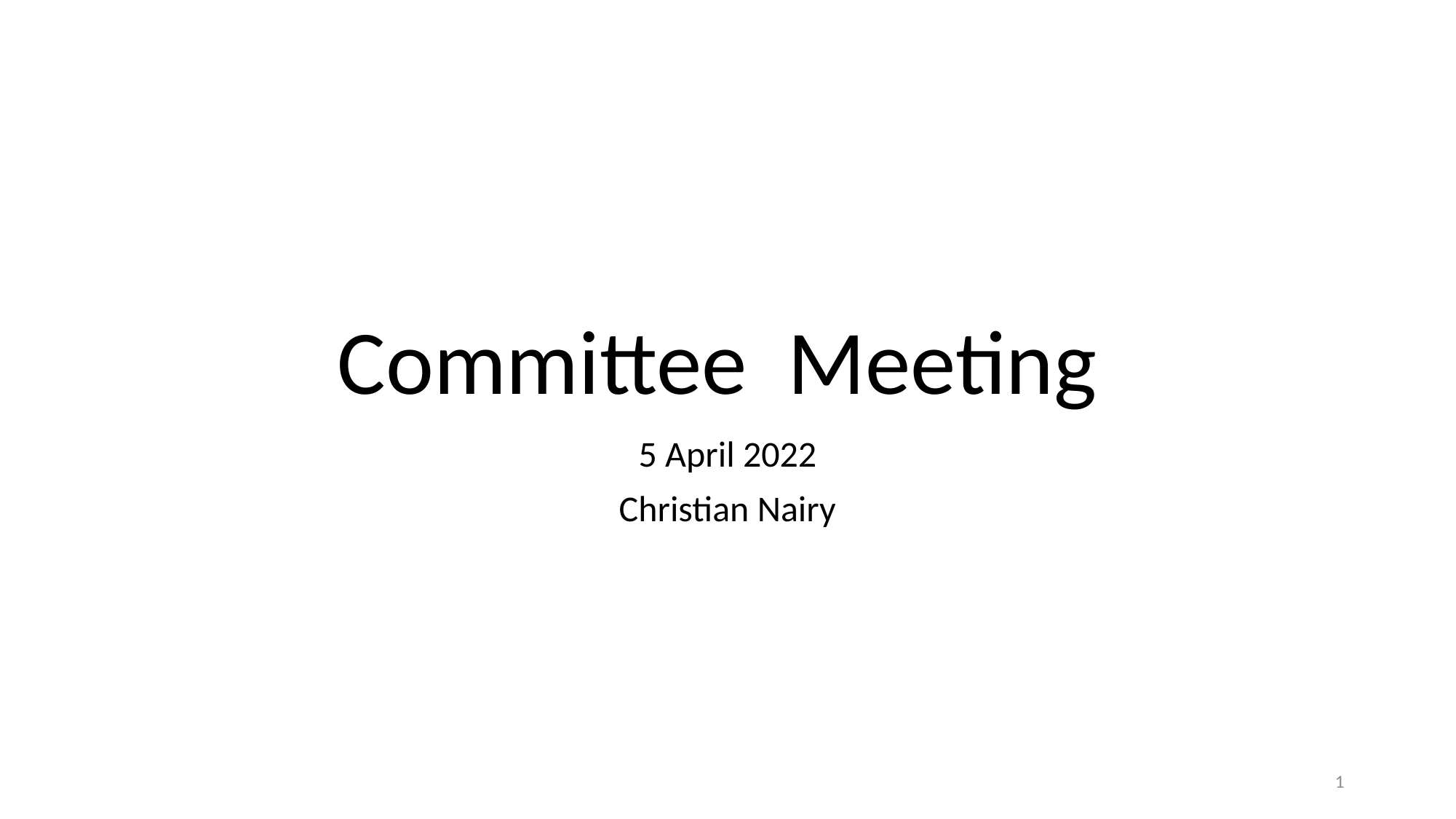

# Committee  Meeting
5 April 2022
Christian Nairy
1